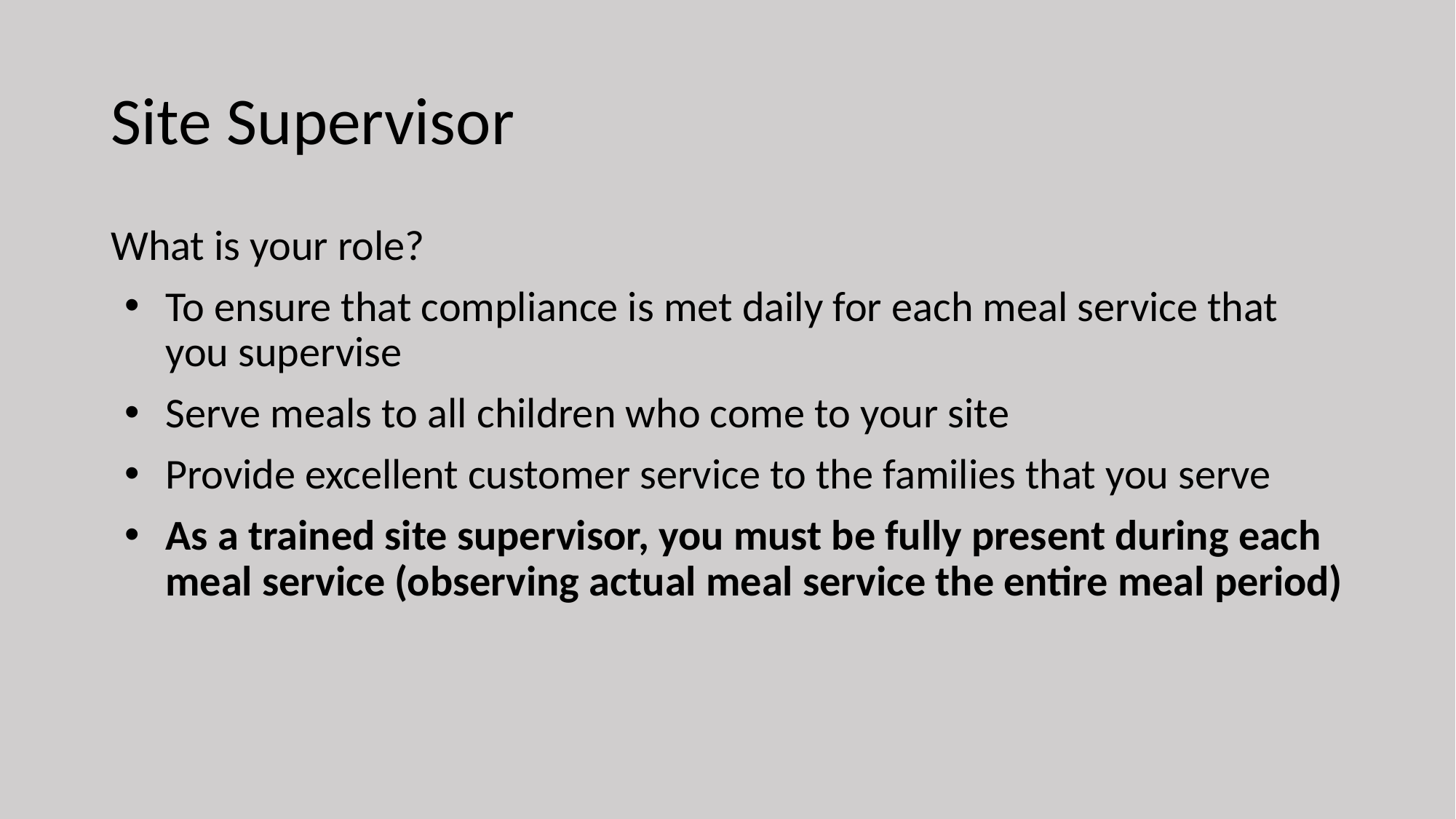

# Site Supervisor
What is your role?
To ensure that compliance is met daily for each meal service that you supervise
Serve meals to all children who come to your site
Provide excellent customer service to the families that you serve
As a trained site supervisor, you must be fully present during each meal service (observing actual meal service the entire meal period)